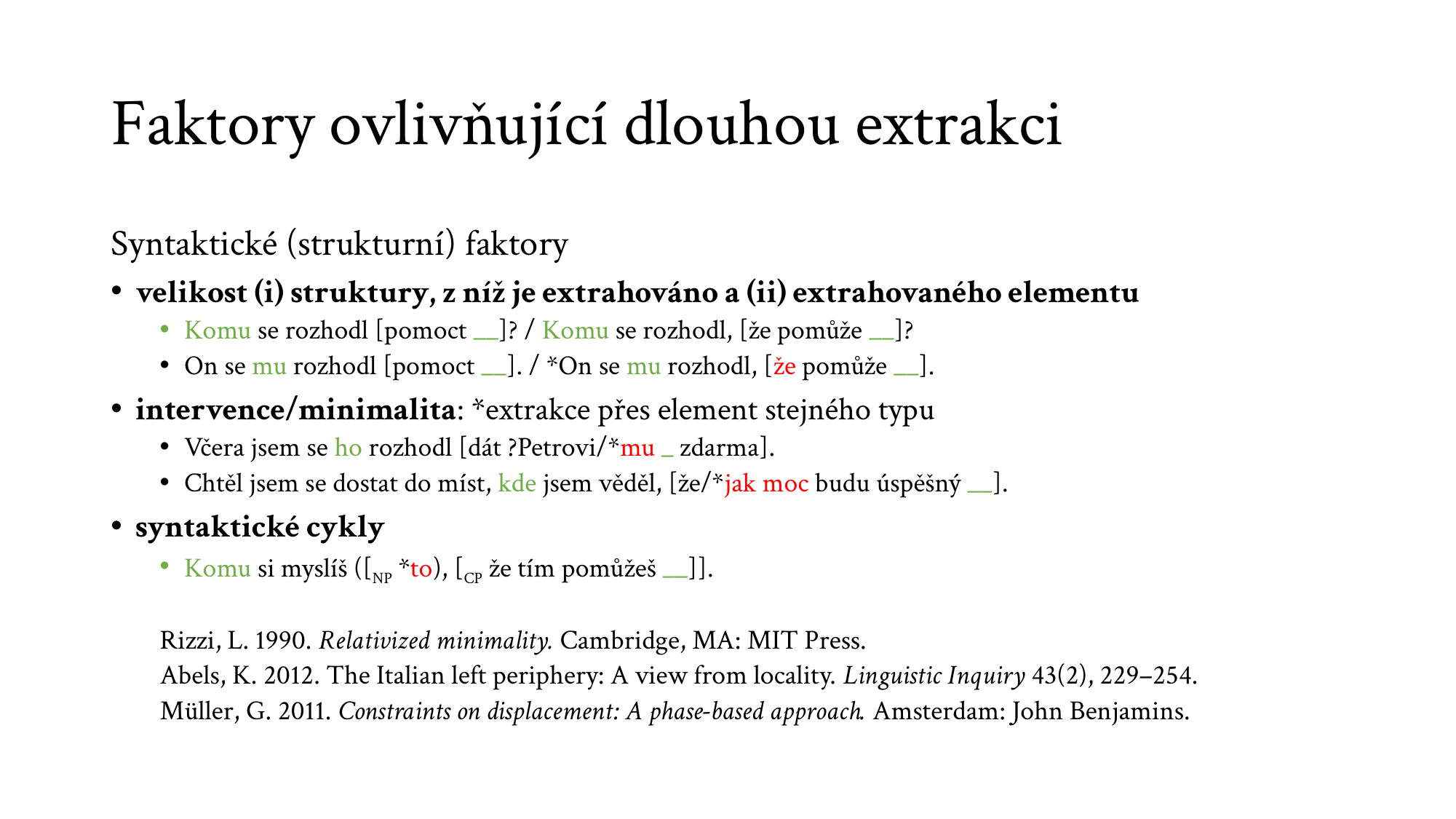

# Faktory ovlivňující dlouhou extrakci
Syntaktické (strukturní) faktory
velikost (i) struktury, z níž je extrahováno a (ii) extrahovaného elementu
Komu se rozhodl [pomoct __]? / Komu se rozhodl, [že pomůže __]?
On se mu rozhodl [pomoct __]. / *On se mu rozhodl, [že pomůže __].
intervence/minimalita: *extrakce přes element stejného typu
Včera jsem se ho rozhodl [dát ?Petrovi/*mu _ zdarma].
Chtěl jsem se dostat do míst, kde jsem věděl, [že/*jak moc budu úspěšný __].
syntaktické cykly
Komu si myslíš ([NP *to), [CP že tím pomůžeš __]].

Rizzi, L. 1990. Relativized minimality. Cambridge, MA: MIT Press.
Abels, K. 2012. The Italian left periphery: A view from locality. Linguistic Inquiry 43(2), 229–254.
Müller, G. 2011. Constraints on displacement: A phase-based approach. Amsterdam: John Benjamins.